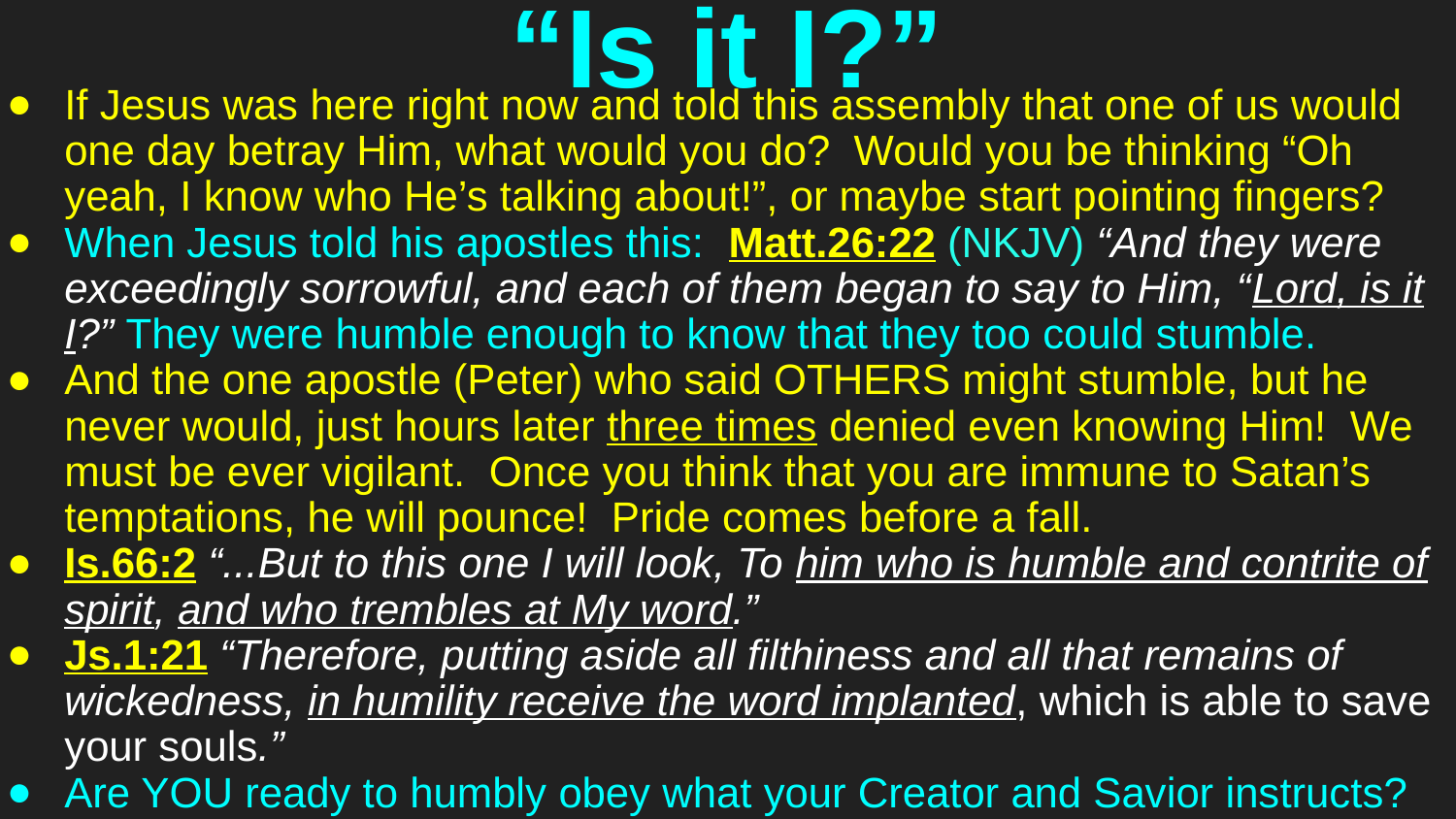

# “Is it I?”
If Jesus was here right now and told this assembly that one of us would one day betray Him, what would you do?  Would you be thinking “Oh yeah, I know who He’s talking about!”, or maybe start pointing fingers?
When Jesus told his apostles this:  Matt.26:22 (NKJV) “And they were exceedingly sorrowful, and each of them began to say to Him, “Lord, is it I?” They were humble enough to know that they too could stumble.
And the one apostle (Peter) who said OTHERS might stumble, but he never would, just hours later three times denied even knowing Him!  We must be ever vigilant.  Once you think that you are immune to Satan’s temptations, he will pounce!  Pride comes before a fall.
Is.66:2 “...But to this one I will look, To him who is humble and contrite of spirit, and who trembles at My word.”
Js.1:21 “Therefore, putting aside all filthiness and all that remains of wickedness, in humility receive the word implanted, which is able to save your souls.”
Are YOU ready to humbly obey what your Creator and Savior instructs?